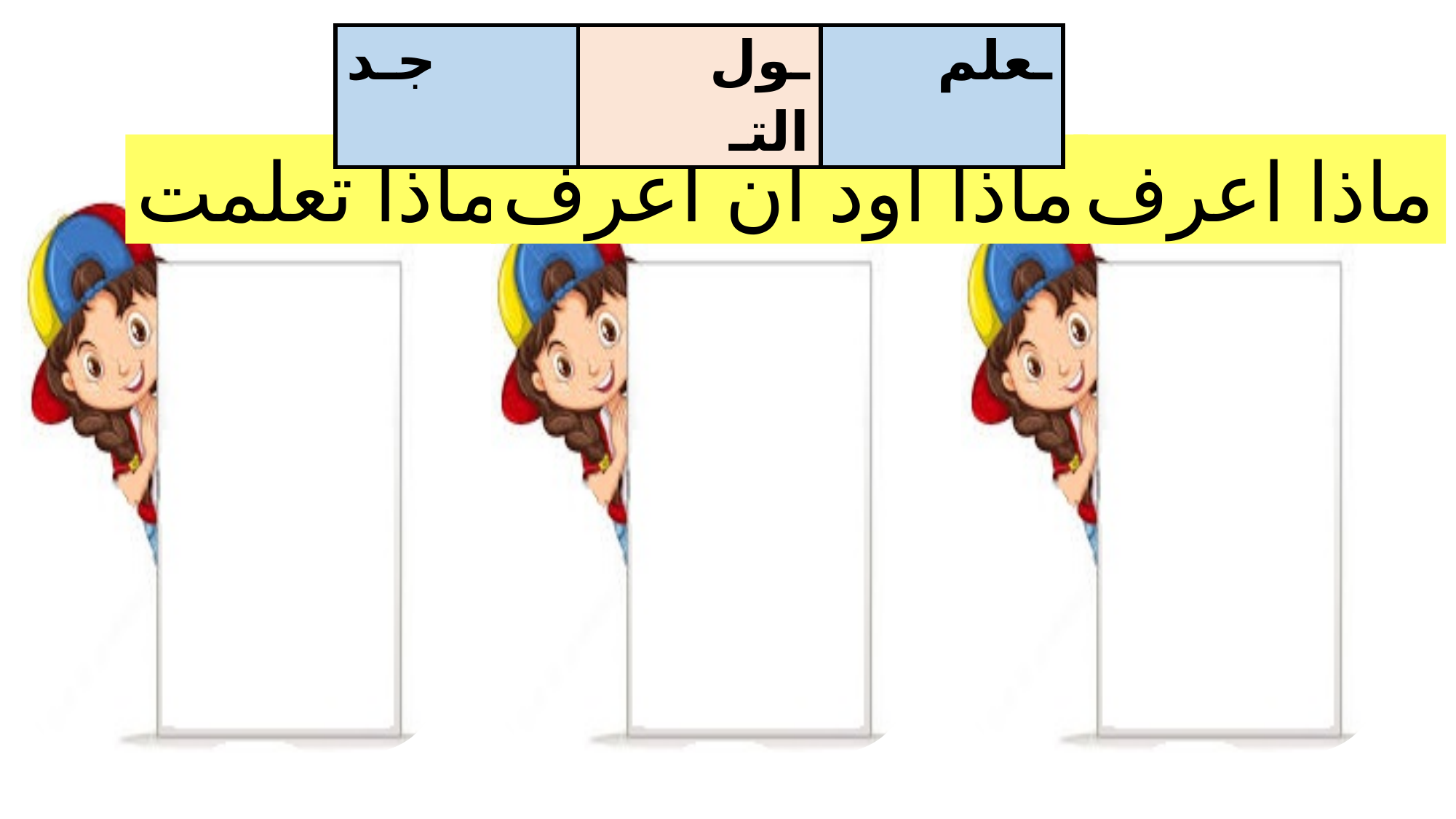

| جـد | ـول التـ | ـعلم |
| --- | --- | --- |
ماذا تعلمت

ماذا أود أن أعرف

ماذا اعرف